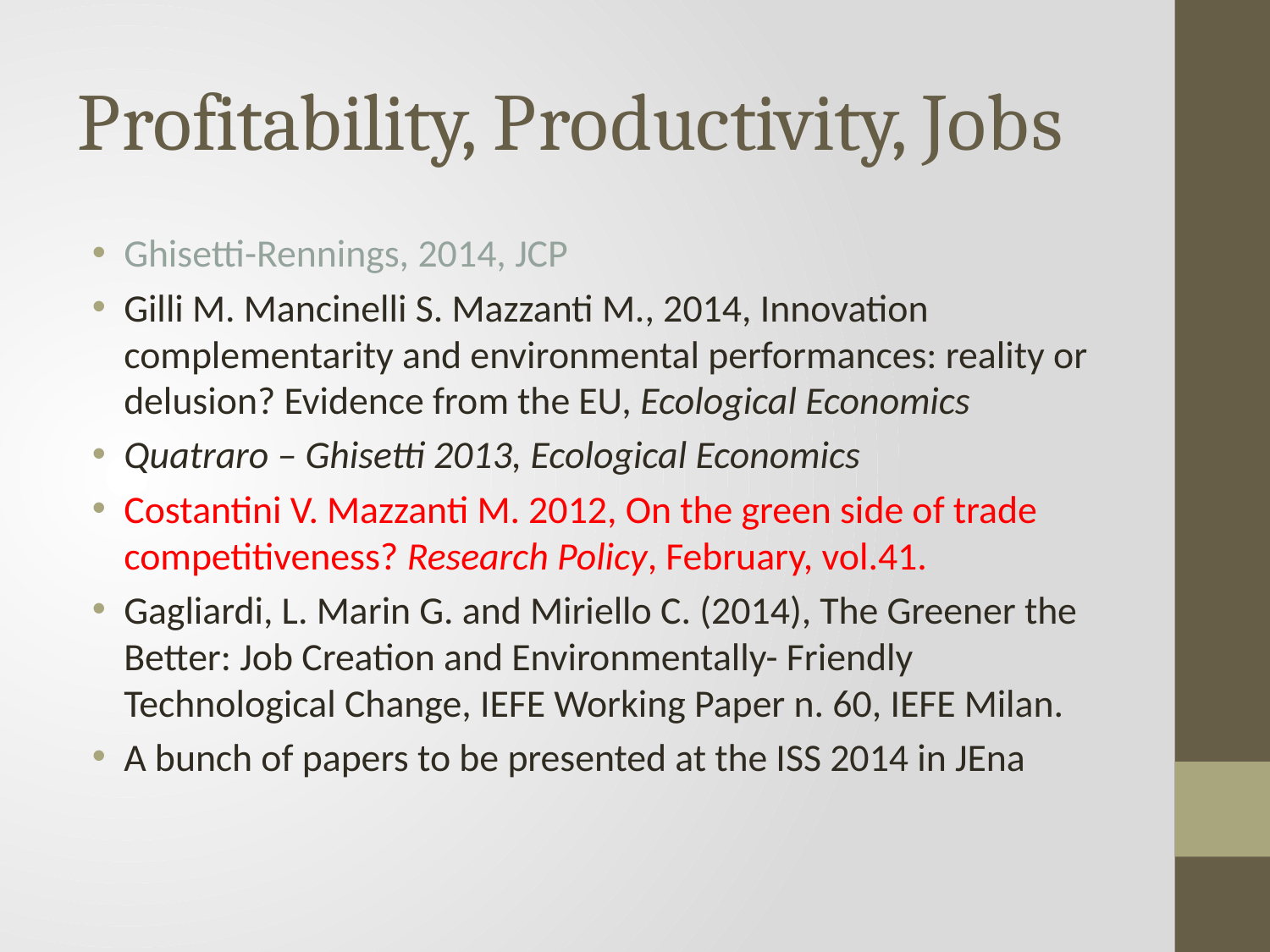

# Profitability, Productivity, Jobs
Ghisetti-Rennings, 2014, JCP
Gilli M. Mancinelli S. Mazzanti M., 2014, Innovation complementarity and environmental performances: reality or delusion? Evidence from the EU, Ecological Economics
Quatraro – Ghisetti 2013, Ecological Economics
Costantini V. Mazzanti M. 2012, On the green side of trade competitiveness? Research Policy, February, vol.41.
Gagliardi, L. Marin G. and Miriello C. (2014), The Greener the Better: Job Creation and Environmentally- Friendly Technological Change, IEFE Working Paper n. 60, IEFE Milan.
A bunch of papers to be presented at the ISS 2014 in JEna